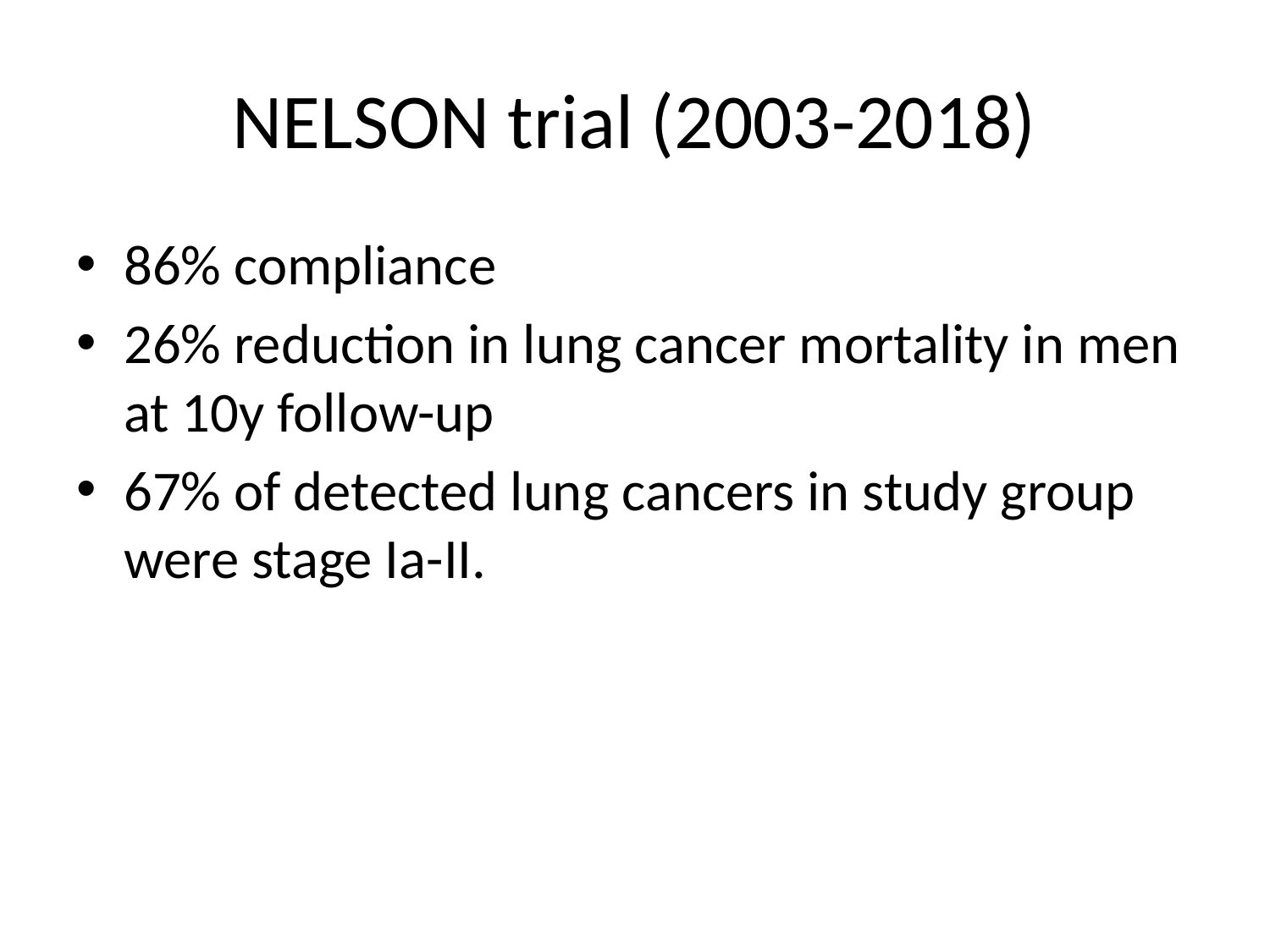

# NELSON trial (2003-2018)
86% compliance
26% reduction in lung cancer mortality in men at 10y follow-up
67% of detected lung cancers in study group were stage Ia-II.